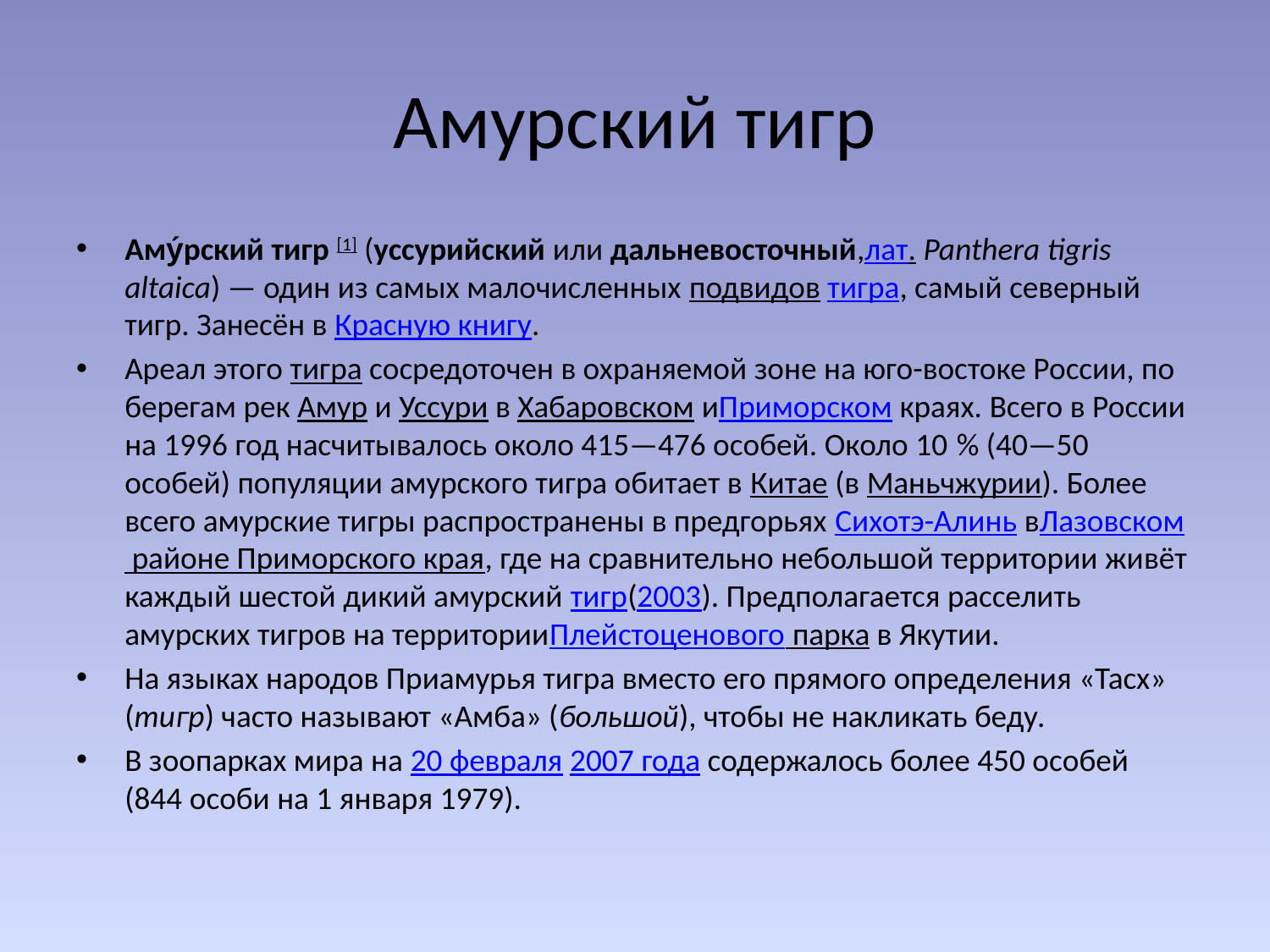

# Амурский тигр
Аму́рский тигр [1] (уссурийский или дальневосточный,лат. Panthera tigris altaica) — один из самых малочисленных подвидов тигра, самый северный тигр. Занесён в Красную книгу.
Ареал этого тигра сосредоточен в охраняемой зоне на юго-востоке России, по берегам рек Амур и Уссури в Хабаровском иПриморском краях. Всего в России на 1996 год насчитывалось около 415—476 особей. Около 10 % (40—50 особей) популяции амурского тигра обитает в Китае (в Маньчжурии). Более всего амурские тигры распространены в предгорьях Сихотэ-Алинь вЛазовском районе Приморского края, где на сравнительно небольшой территории живёт каждый шестой дикий амурский тигр(2003). Предполагается расселить амурских тигров на территорииПлейстоценового парка в Якутии.
На языках народов Приамурья тигра вместо его прямого определения «Тасх» (тигр) часто называют «Амба» (большой), чтобы не накликать беду.
В зоопарках мира на 20 февраля 2007 года содержалось более 450 особей (844 особи на 1 января 1979).